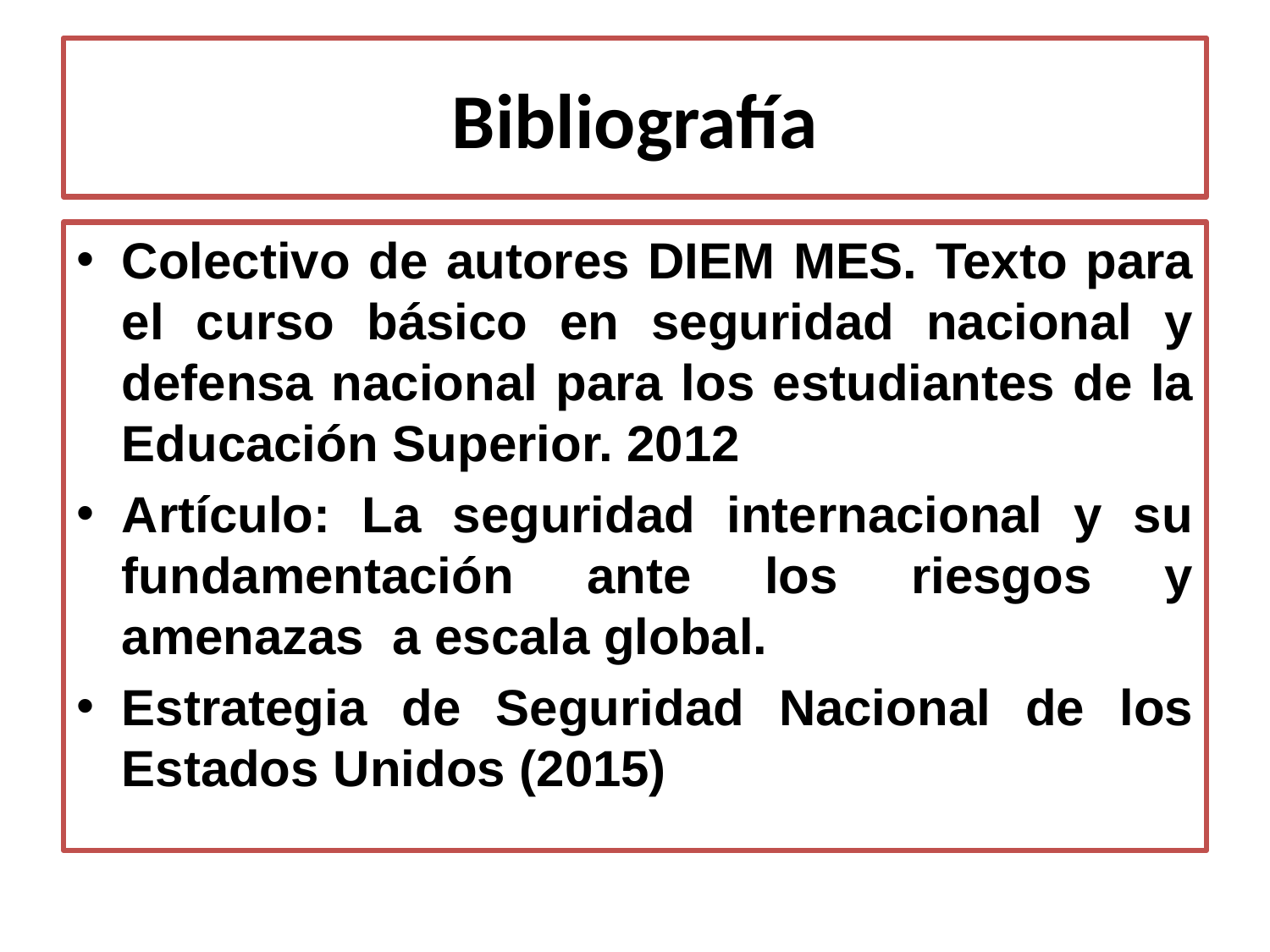

# Bibliografía
Colectivo de autores DIEM MES. Texto para el curso básico en seguridad nacional y defensa nacional para los estudiantes de la Educación Superior. 2012
Artículo: La seguridad internacional y su fundamentación ante los riesgos y amenazas  a escala global.
Estrategia de Seguridad Nacional de los Estados Unidos (2015)